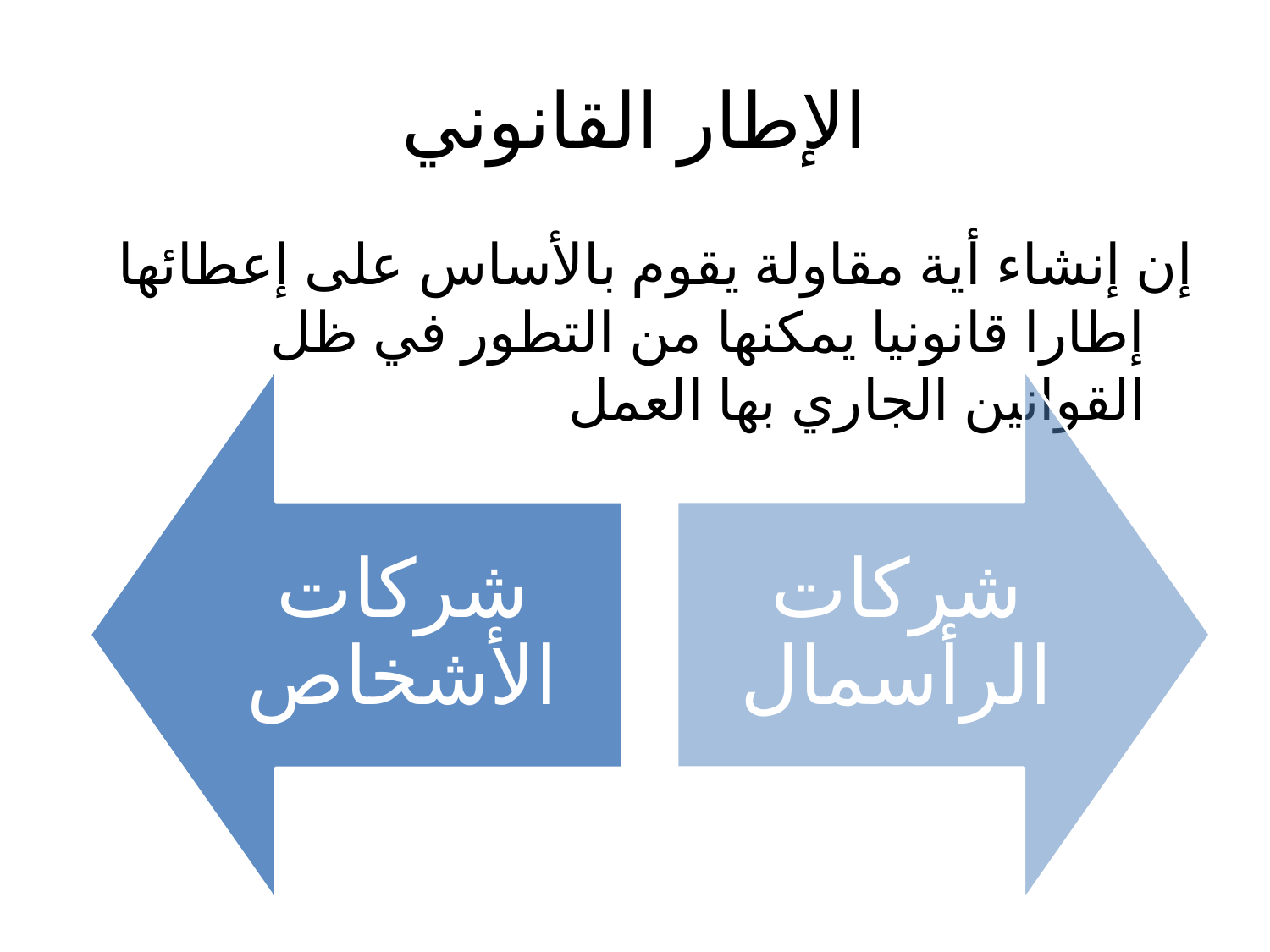

# الإطار القانوني
إن إنشاء أية مقاولة يقوم بالأساس على إعطائها إطارا قانونيا يمكنها من التطور في ظل القوانين الجاري بها العمل
شركات الأشخاص
شركات الرأسمال